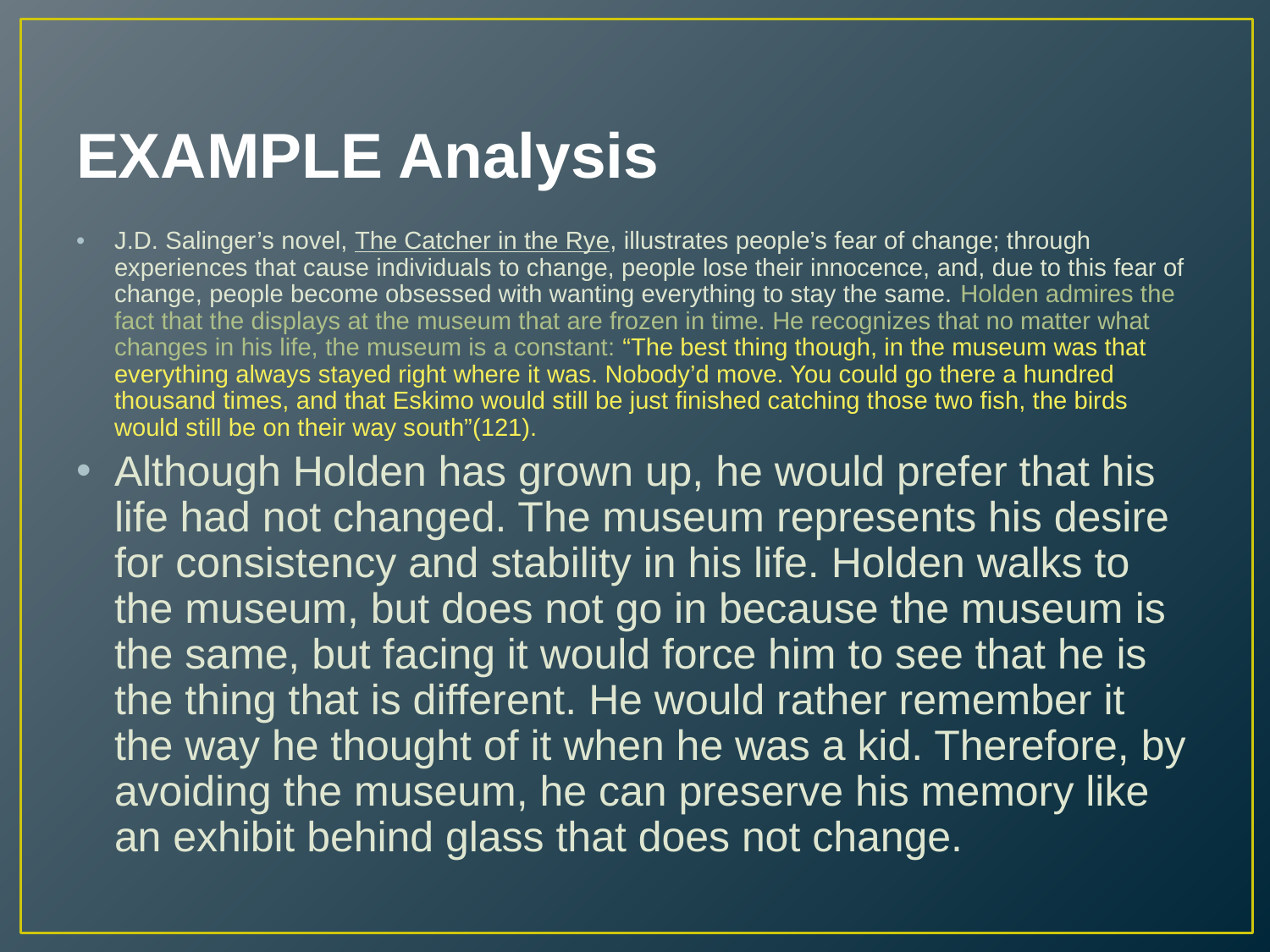

# EXAMPLE Analysis
J.D. Salinger’s novel, The Catcher in the Rye, illustrates people’s fear of change; through experiences that cause individuals to change, people lose their innocence, and, due to this fear of change, people become obsessed with wanting everything to stay the same. Holden admires the fact that the displays at the museum that are frozen in time. He recognizes that no matter what  changes in his life, the museum is a constant: “The best thing though, in the museum was that everything always stayed right where it was. Nobody’d move. You could go there a hundred thousand times, and that Eskimo would still be just finished catching those two fish, the birds would still be on their way south”(121).
Although Holden has grown up, he would prefer that his life had not changed. The museum represents his desire for consistency and stability in his life. Holden walks to the museum, but does not go in because the museum is the same, but facing it would force him to see that he is the thing that is different. He would rather remember it the way he thought of it when he was a kid. Therefore, by avoiding the museum, he can preserve his memory like an exhibit behind glass that does not change.